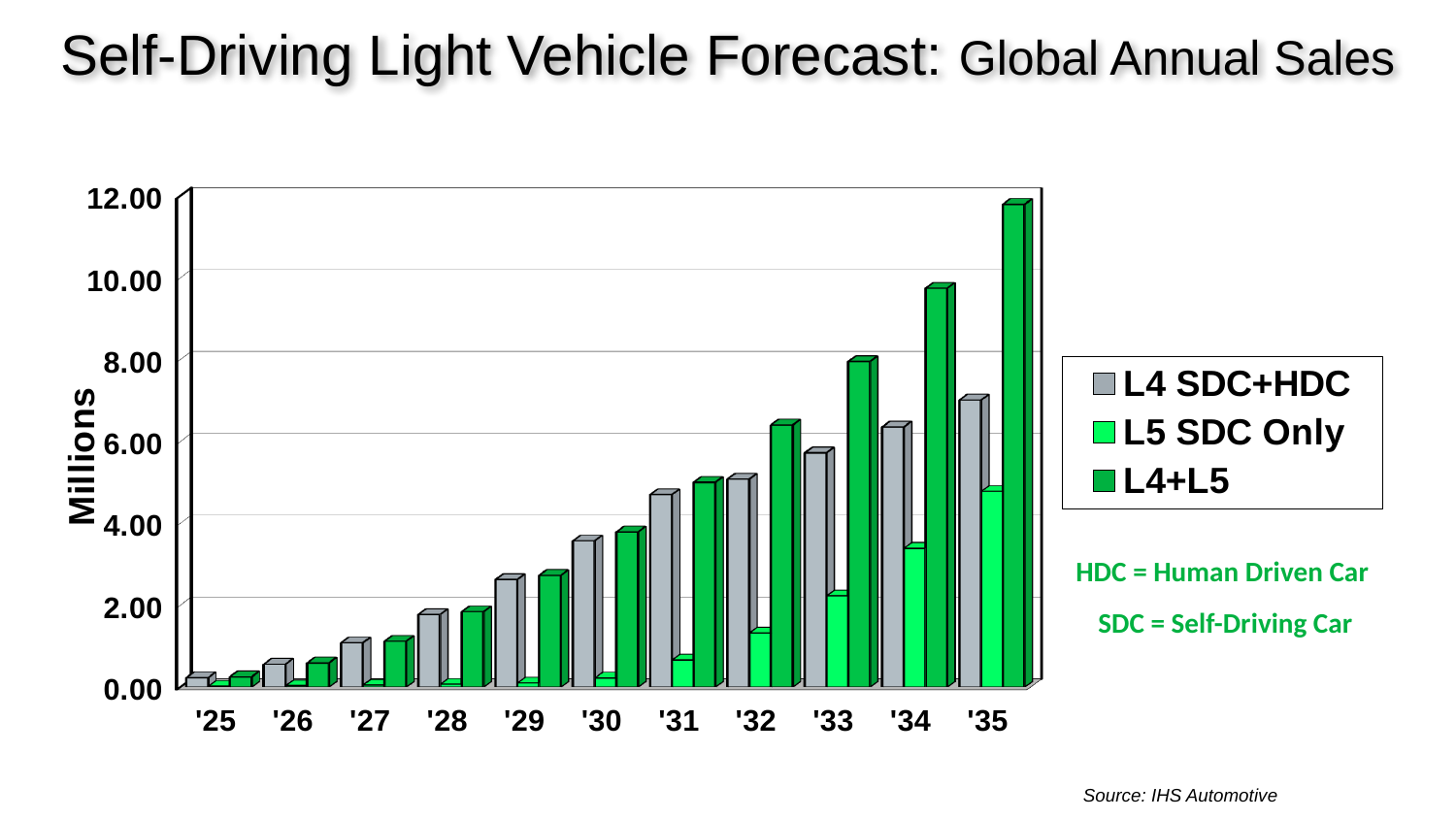

Self-Driving Light Vehicle Forecast: Global Annual Sales

[unsupported chart]

HDC = Human Driven Car
SDC = Self-Driving Car

Source: IHS Automotive